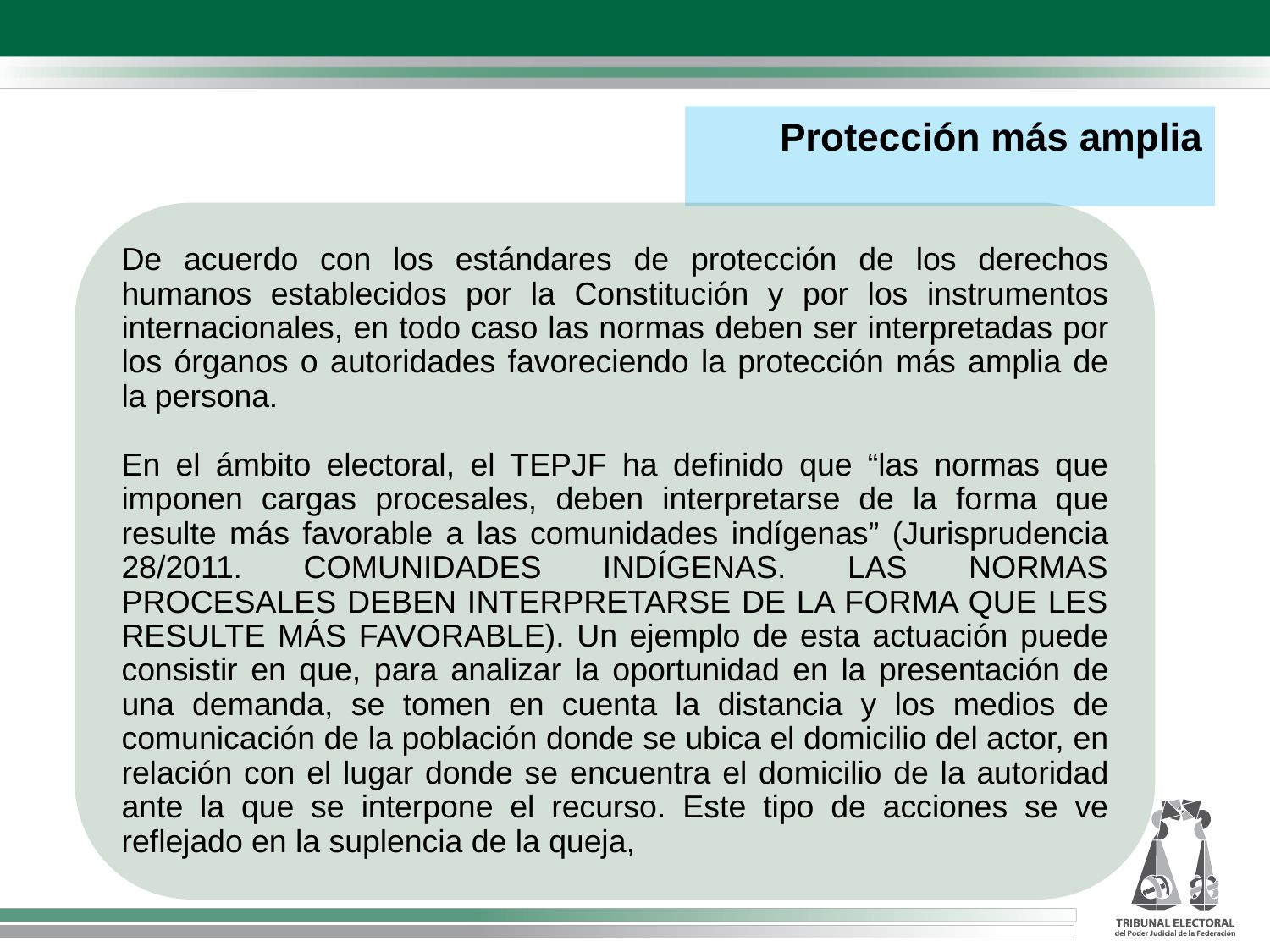

Protección más amplia
De acuerdo con los estándares de protección de los derechos humanos establecidos por la Constitución y por los instrumentos internacionales, en todo caso las normas deben ser interpretadas por los órganos o autoridades favoreciendo la protección más amplia de la persona.

En el ámbito electoral, el TEPJF ha definido que “las normas que imponen cargas procesales, deben interpretarse de la forma que resulte más favorable a las comunidades indígenas” (Jurisprudencia 28/2011. COMUNIDADES INDÍGENAS. LAS NORMAS PROCESALES DEBEN INTERPRETARSE DE LA FORMA QUE LES RESULTE MÁS FAVORABLE). Un ejemplo de esta actuación puede consistir en que, para analizar la oportunidad en la presentación de una demanda, se tomen en cuenta la distancia y los medios de comunicación de la población donde se ubica el domicilio del actor, en relación con el lugar donde se encuentra el domicilio de la autoridad ante la que se interpone el recurso. Este tipo de acciones se ve reflejado en la suplencia de la queja,